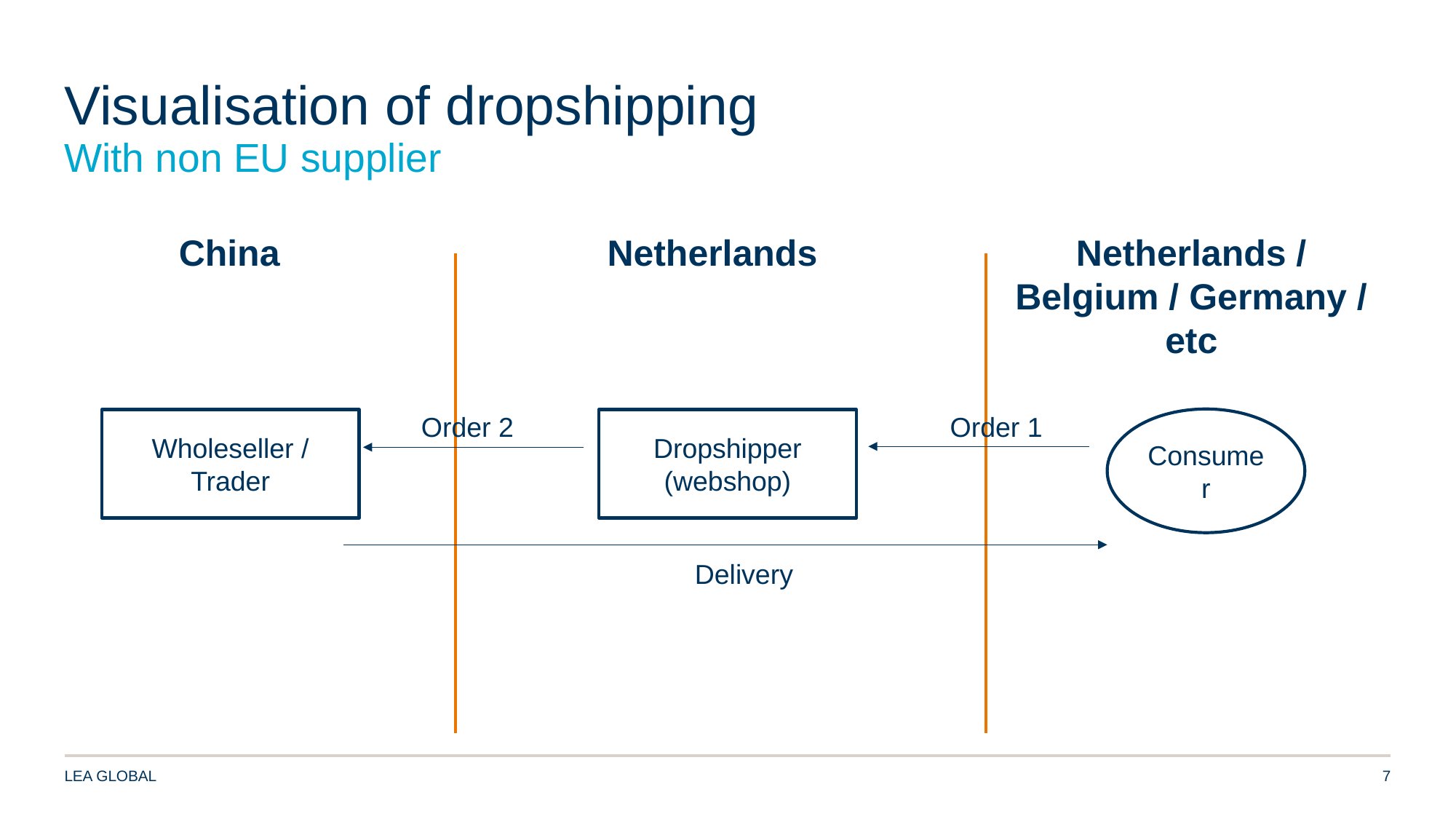

# Visualisation of dropshipping
With non EU supplier
China
Netherlands
Netherlands / Belgium / Germany / etc
Consumer
Wholeseller / Trader
Dropshipper (webshop)
Order 2
Order 1
Delivery
LEA GLOBAL
7